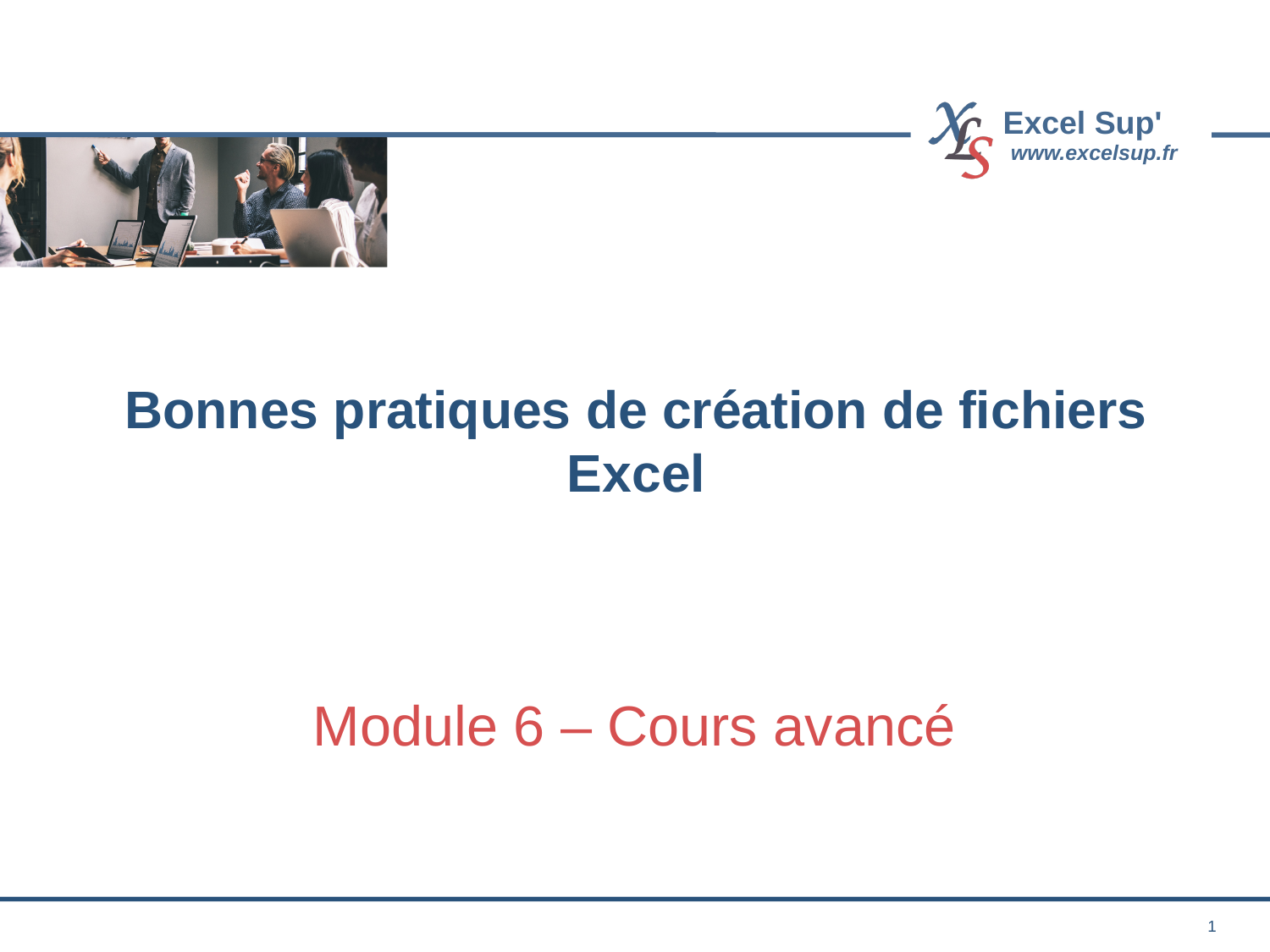

# Bonnes pratiques de création de fichiers Excel
Module 6 – Cours avancé
1